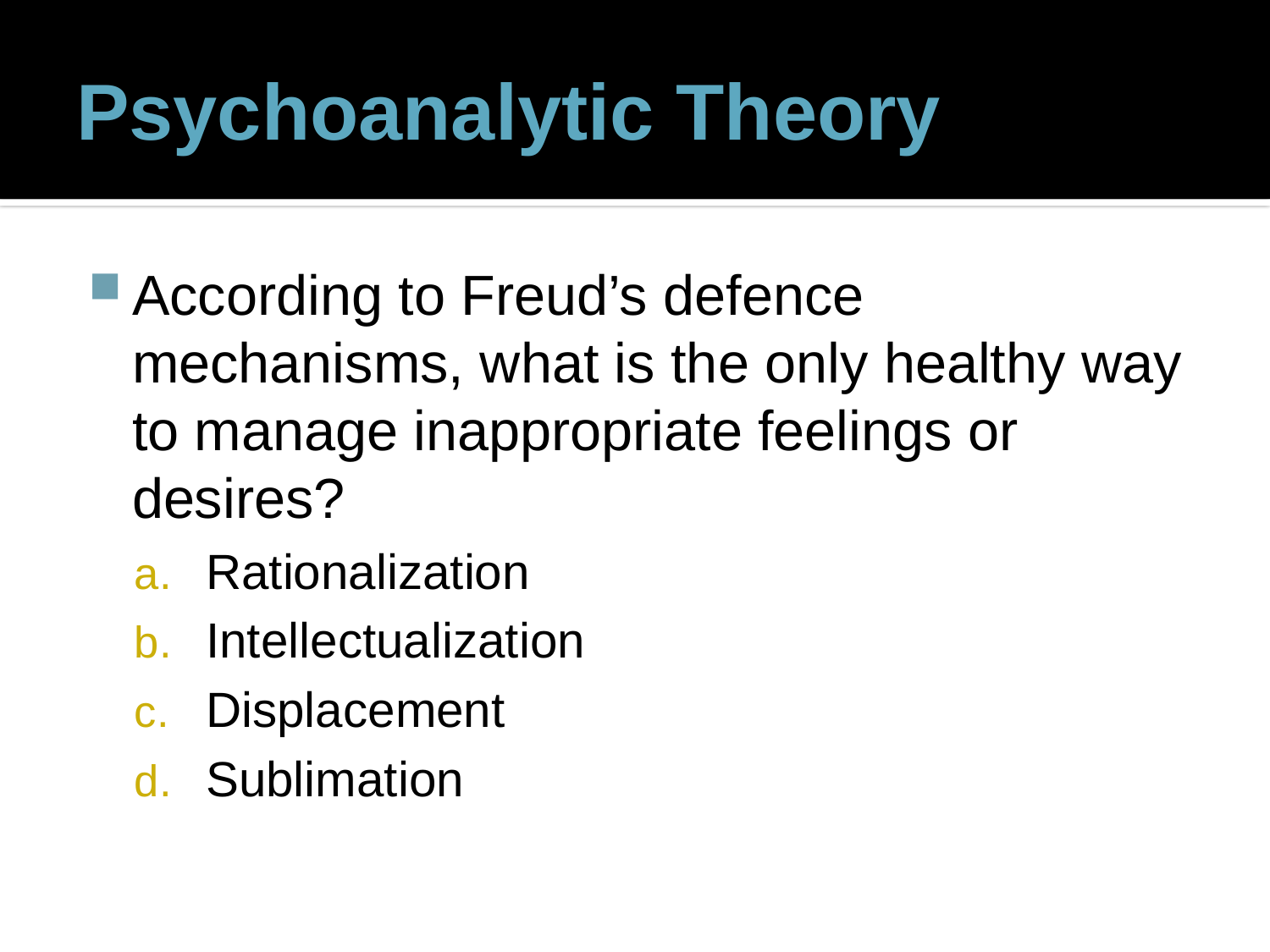

# Psychoanalytic Theory
According to Freud’s defence mechanisms, what is the only healthy way to manage inappropriate feelings or desires?
Rationalization
Intellectualization
Displacement
Sublimation